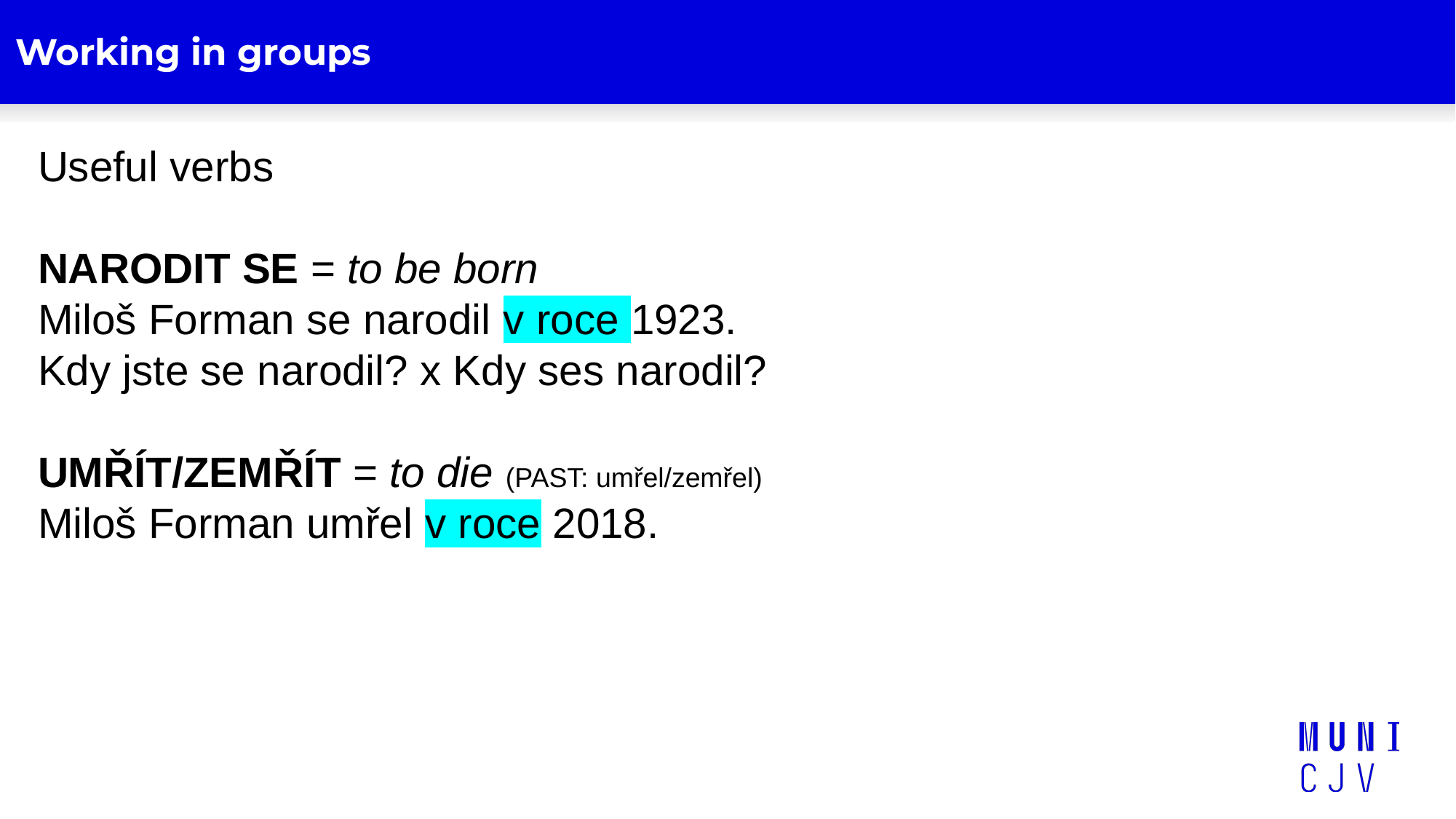

# Working in groups
Useful verbs

NARODIT SE = to be born
Miloš Forman se narodil v roce 1923.
Kdy jste se narodil? x Kdy ses narodil?

UMŘÍT/ZEMŘÍT = to die (PAST: umřel/zemřel)
Miloš Forman umřel v roce 2018.